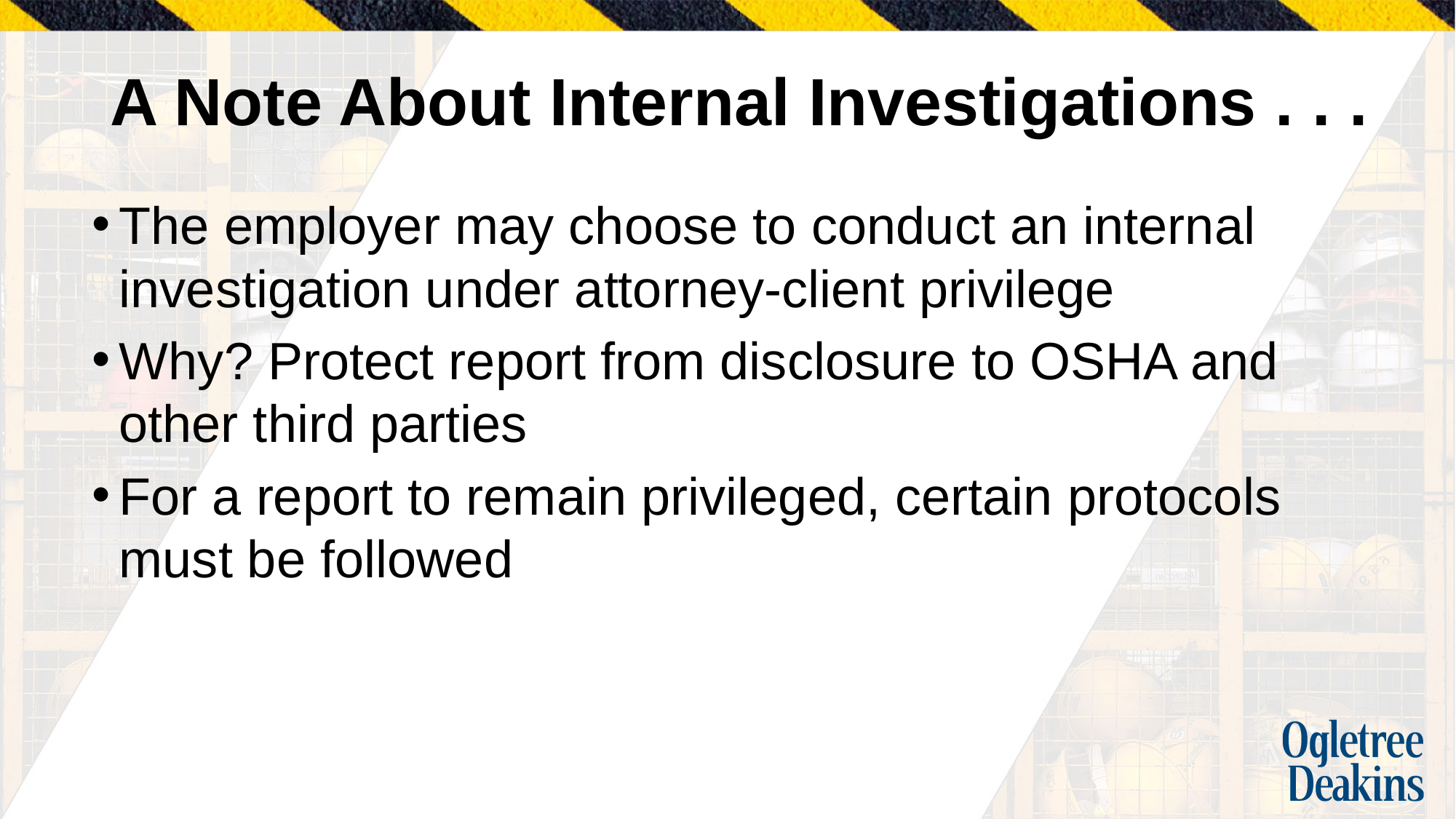

# A Note About Internal Investigations . . .
The employer may choose to conduct an internal investigation under attorney-client privilege
Why? Protect report from disclosure to OSHA and other third parties
For a report to remain privileged, certain protocols must be followed